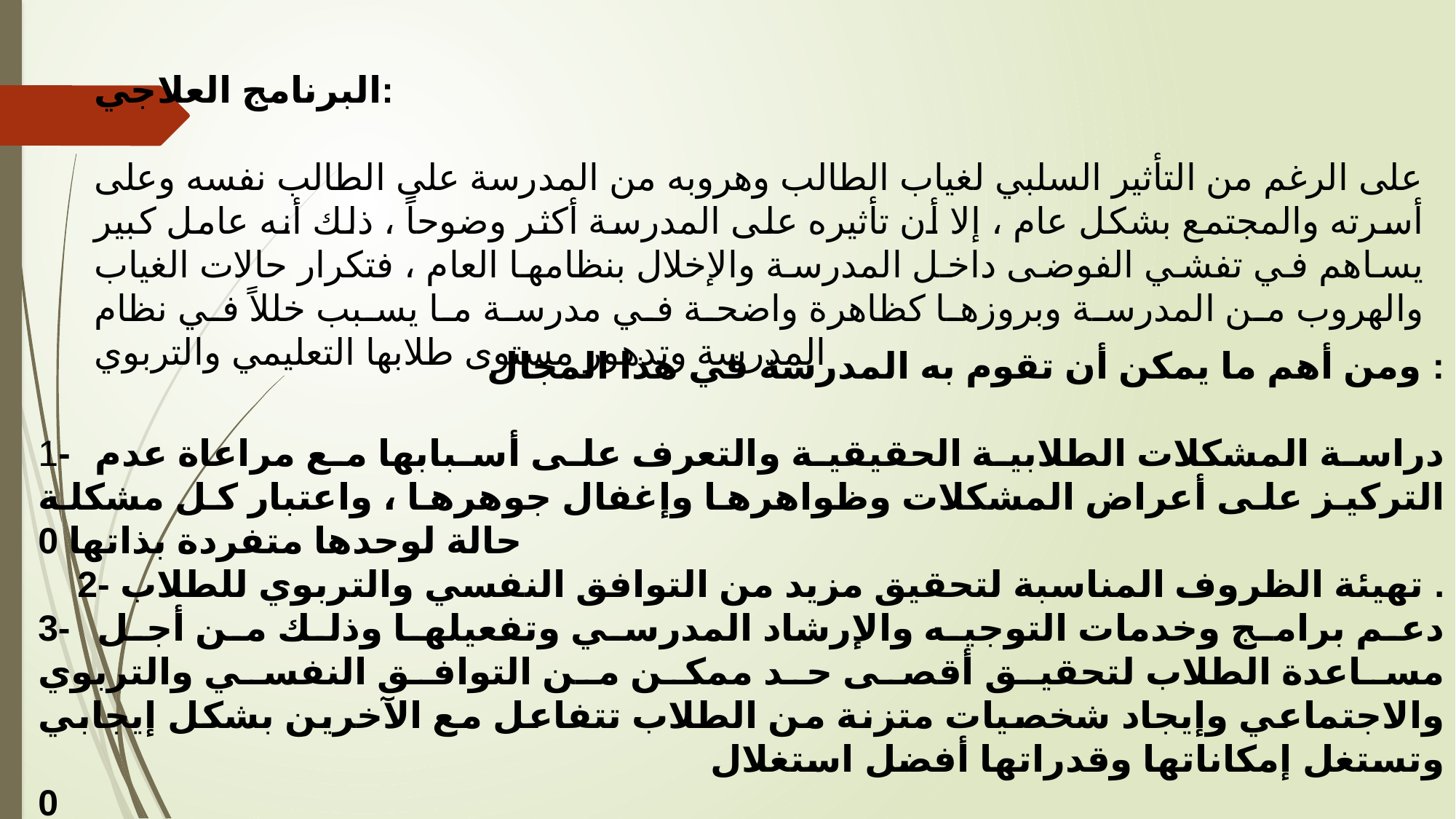

البرنامج العلاجي:
على الرغم من التأثير السلبي لغياب الطالب وهروبه من المدرسة على الطالب نفسه وعلى أسرته والمجتمع بشكل عام ، إلا أن تأثيره على المدرسة أكثر وضوحاً ، ذلك أنه عامل كبير يساهم في تفشي الفوضى داخل المدرسة والإخلال بنظامها العام ، فتكرار حالات الغياب والهروب من المدرسة وبروزها كظاهرة واضحة في مدرسة ما يسبب خللاً في نظام المدرسة وتدهور مستوى طلابها التعليمي والتربوي
ومن أهم ما يمكن أن تقوم به المدرسة في هذا المجال :

1- دراسة المشكلات الطلابية الحقيقية والتعرف على أسبابها مع مراعاة عدم التركيز على أعراض المشكلات وظواهرها وإغفال جوهرها ، واعتبار كل مشكلة حالة لوحدها متفردة بذاتها 0
2- تهيئة الظروف المناسبة لتحقيق مزيد من التوافق النفسي والتربوي للطلاب .
3- دعم برامج وخدمات التوجيه والإرشاد المدرسي وتفعيلها وذلك من أجل مساعدة الطلاب لتحقيق أقصى حد ممكن من التوافق النفسي والتربوي والاجتماعي وإيجاد شخصيات متزنة من الطلاب تتفاعل مع الآخرين بشكل إيجابي وتستغل إمكاناتها وقدراتها أفضل استغلال                                                                                                  0
4- توثيق العلاقة بين البيت والمدرسة لخلق المزيد من التفاهم والتعاون المشترك بينها حول أفضل الوسائل للتعامل مع الطالب والتعرف على مشكلاته ووضع الحلول المناسبة لكل ما يعوق مسيرة حياته الدراسية والعامة